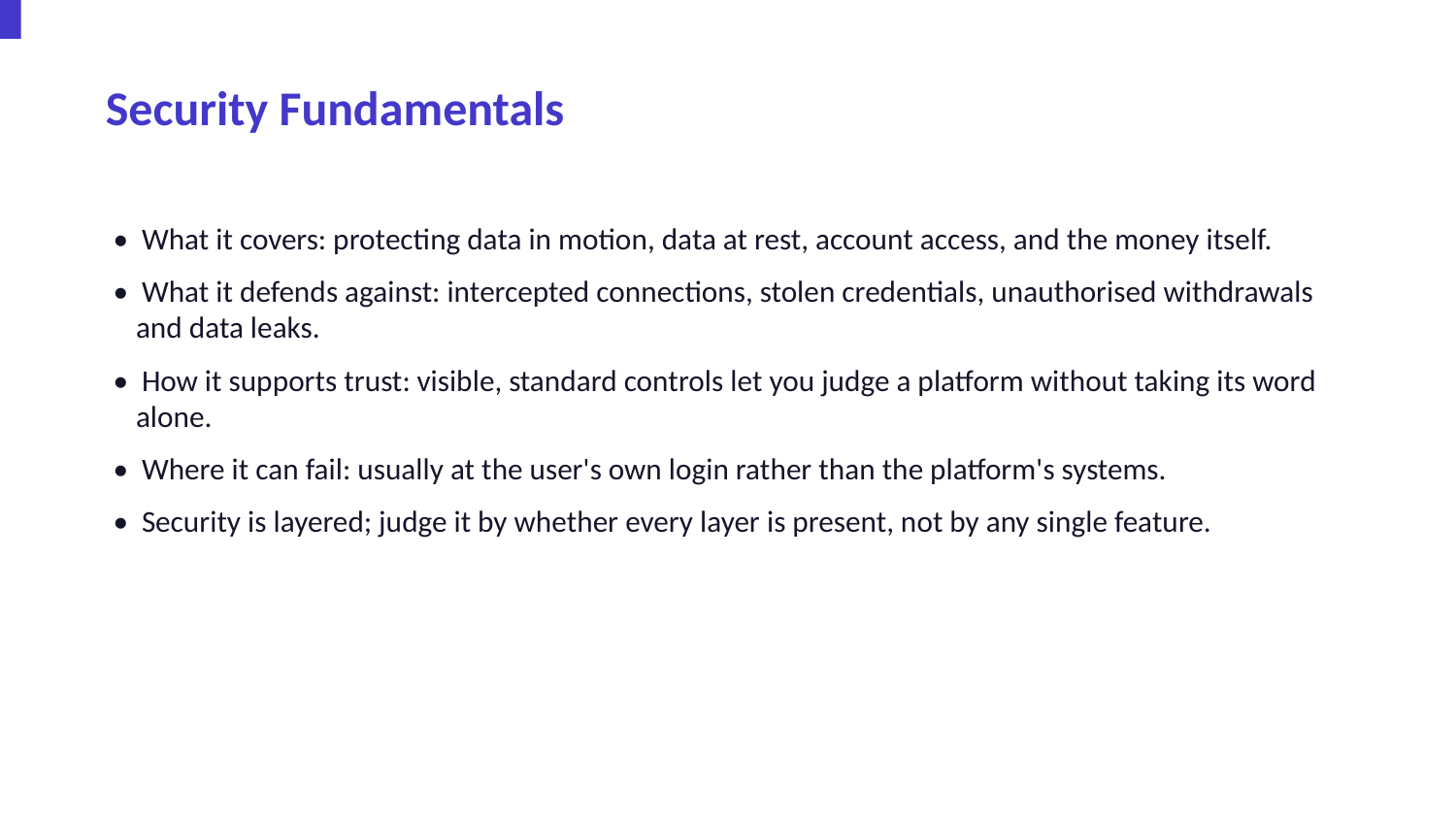

Security Fundamentals
•  What it covers: protecting data in motion, data at rest, account access, and the money itself.
•  What it defends against: intercepted connections, stolen credentials, unauthorised withdrawals and data leaks.
•  How it supports trust: visible, standard controls let you judge a platform without taking its word alone.
•  Where it can fail: usually at the user's own login rather than the platform's systems.
•  Security is layered; judge it by whether every layer is present, not by any single feature.